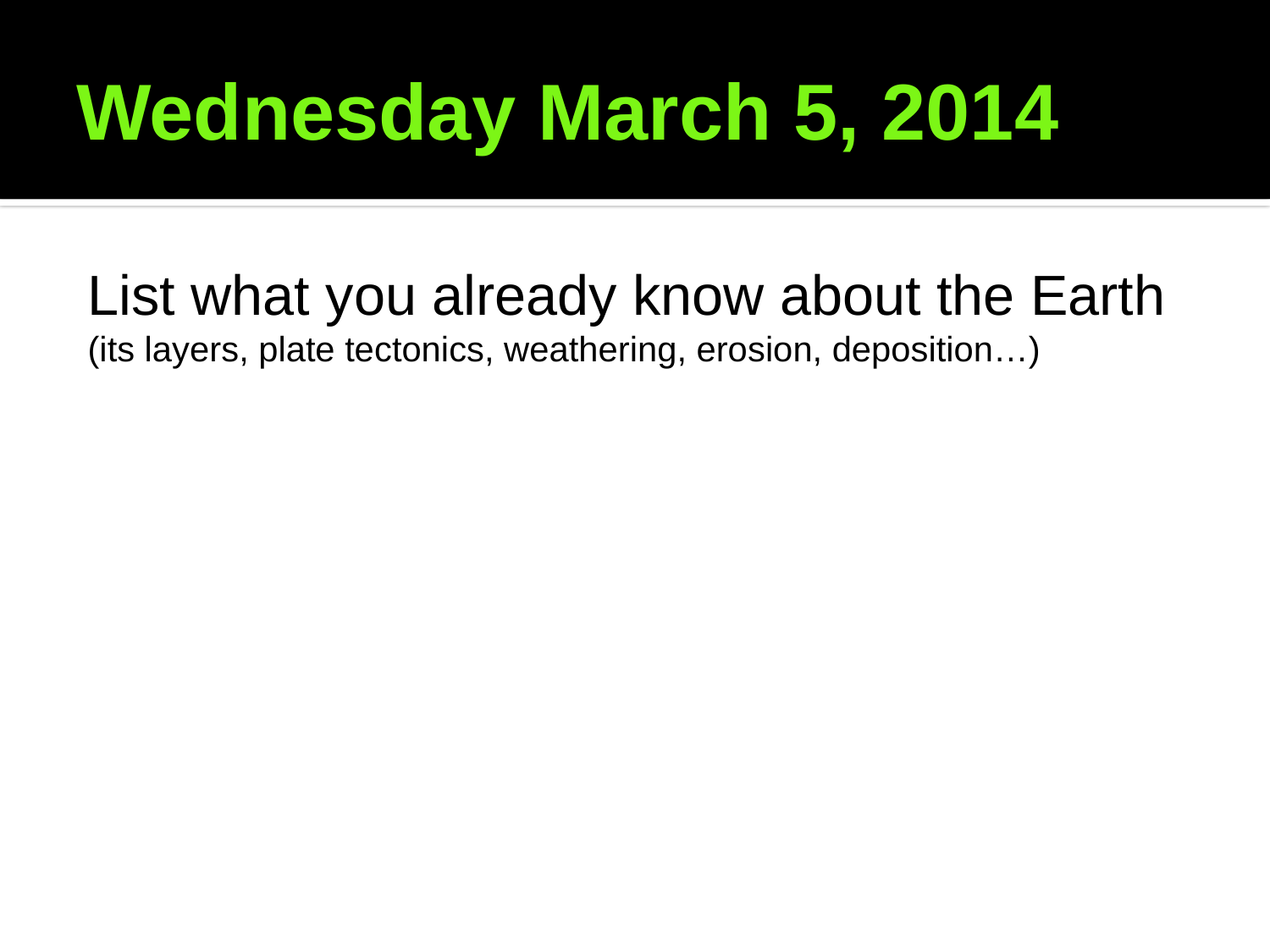

# Wednesday March 5, 2014
List what you already know about the Earth
(its layers, plate tectonics, weathering, erosion, deposition…)